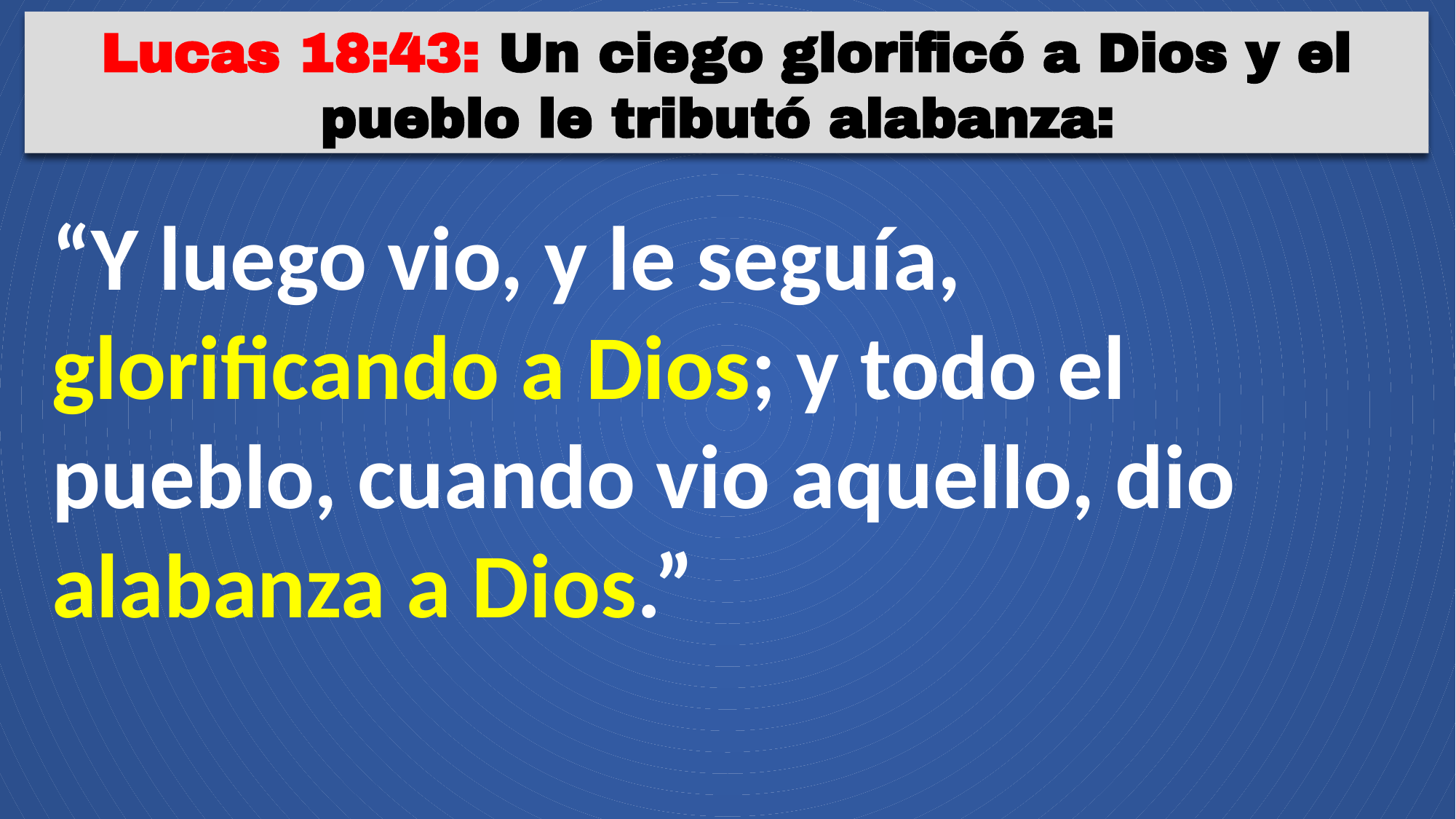

Lucas 18:43: Un ciego glorificó a Dios y el pueblo le tributó alabanza:
“Y luego vio, y le seguía, glorificando a Dios; y todo el pueblo, cuando vio aquello, dio alabanza a Dios.”